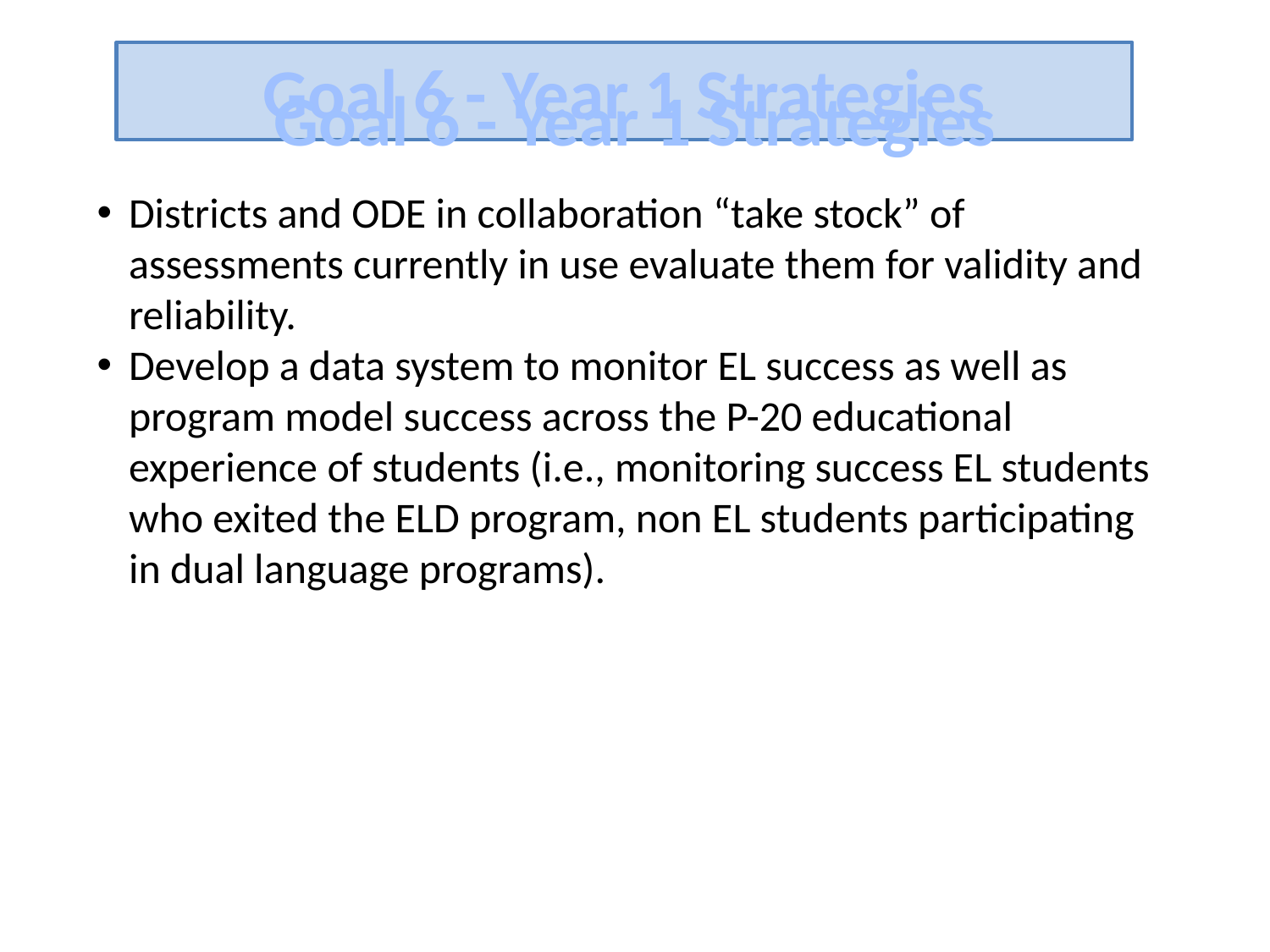

Goal 6 - Year 1 Strategies
Goal 6 - Year 1 Strategies

Districts and ODE in collaboration “take stock” of assessments currently in use evaluate them for validity and reliability.
Develop a data system to monitor EL success as well as program model success across the P-20 educational experience of students (i.e., monitoring success EL students who exited the ELD program, non EL students participating in dual language programs).